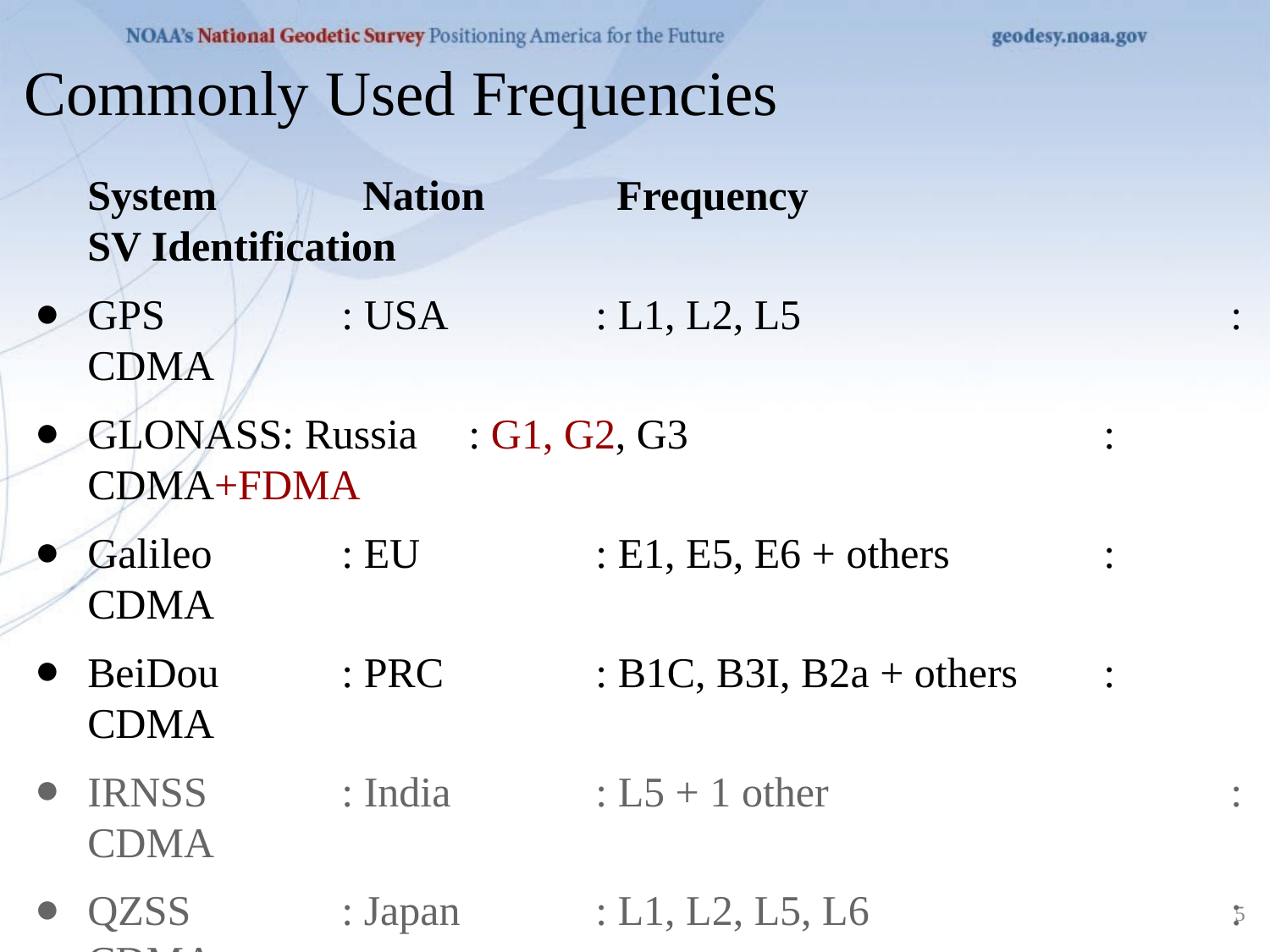

Commonly Used Frequencies

System	  Nation	  Frequency				  SV Identification
GPS		: USA		: L1, L2, L5				: CDMA
GLONASS: Russia	: G1, G2, G3				: CDMA+FDMA
Galileo		: EU		: E1, E5, E6 + others		: CDMA
BeiDou	: PRC		: B1C, B3I, B2a + others	: CDMA
IRNSS		: India		: L5 + 1 other				: CDMA
QZSS		: Japan		: L1, L2, L5, L6			: CDMA
https://www.igs.org/wg/rinex/
5